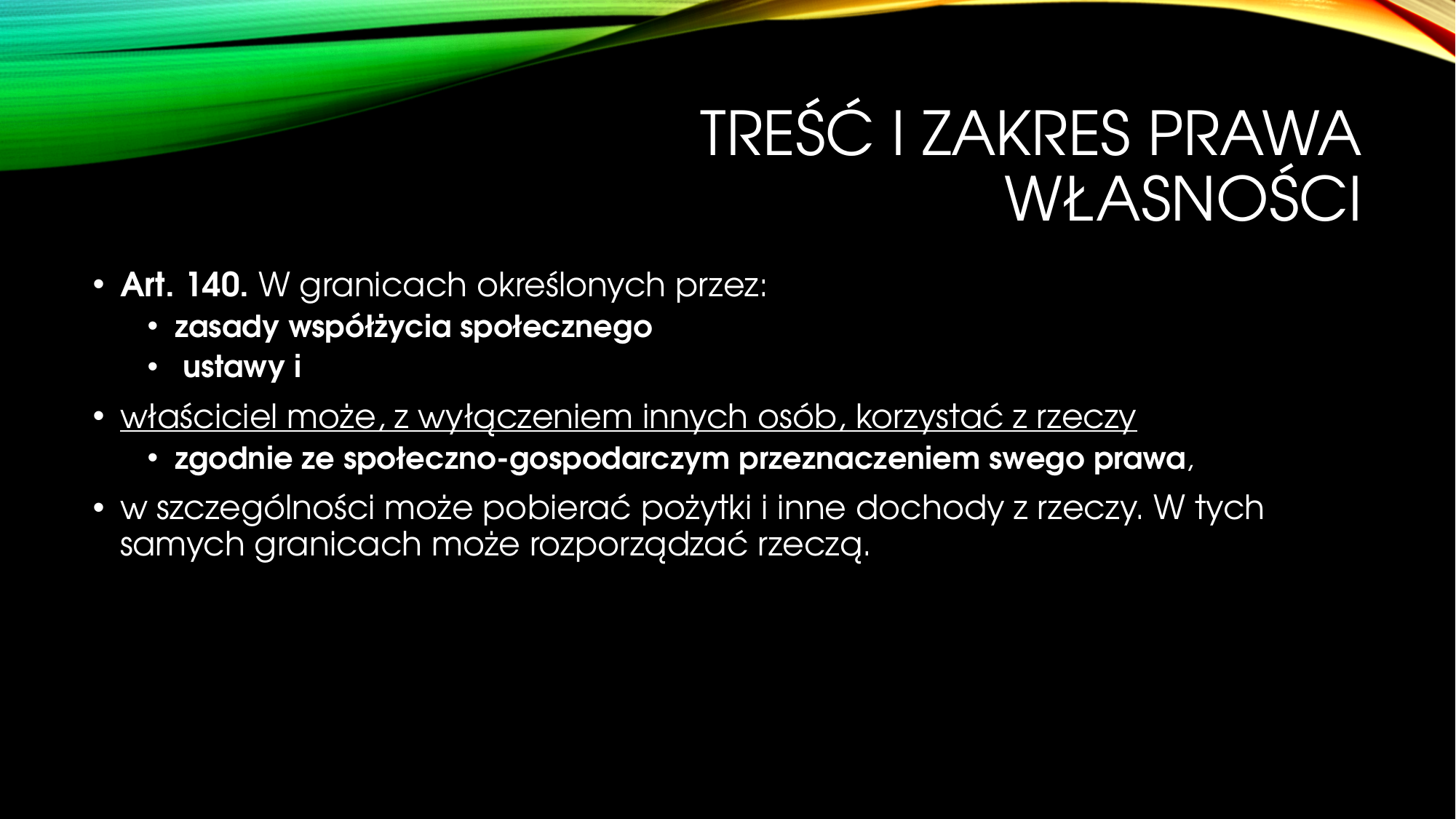

# Treść i zakres prawa własności
Art. 140. W granicach określonych przez:
zasady współżycia społecznego
 ustawy i
właściciel może, z wyłączeniem innych osób, korzystać z rzeczy
zgodnie ze społeczno-gospodarczym przeznaczeniem swego prawa,
w szczególności może pobierać pożytki i inne dochody z rzeczy. W tych samych granicach może rozporządzać rzeczą.